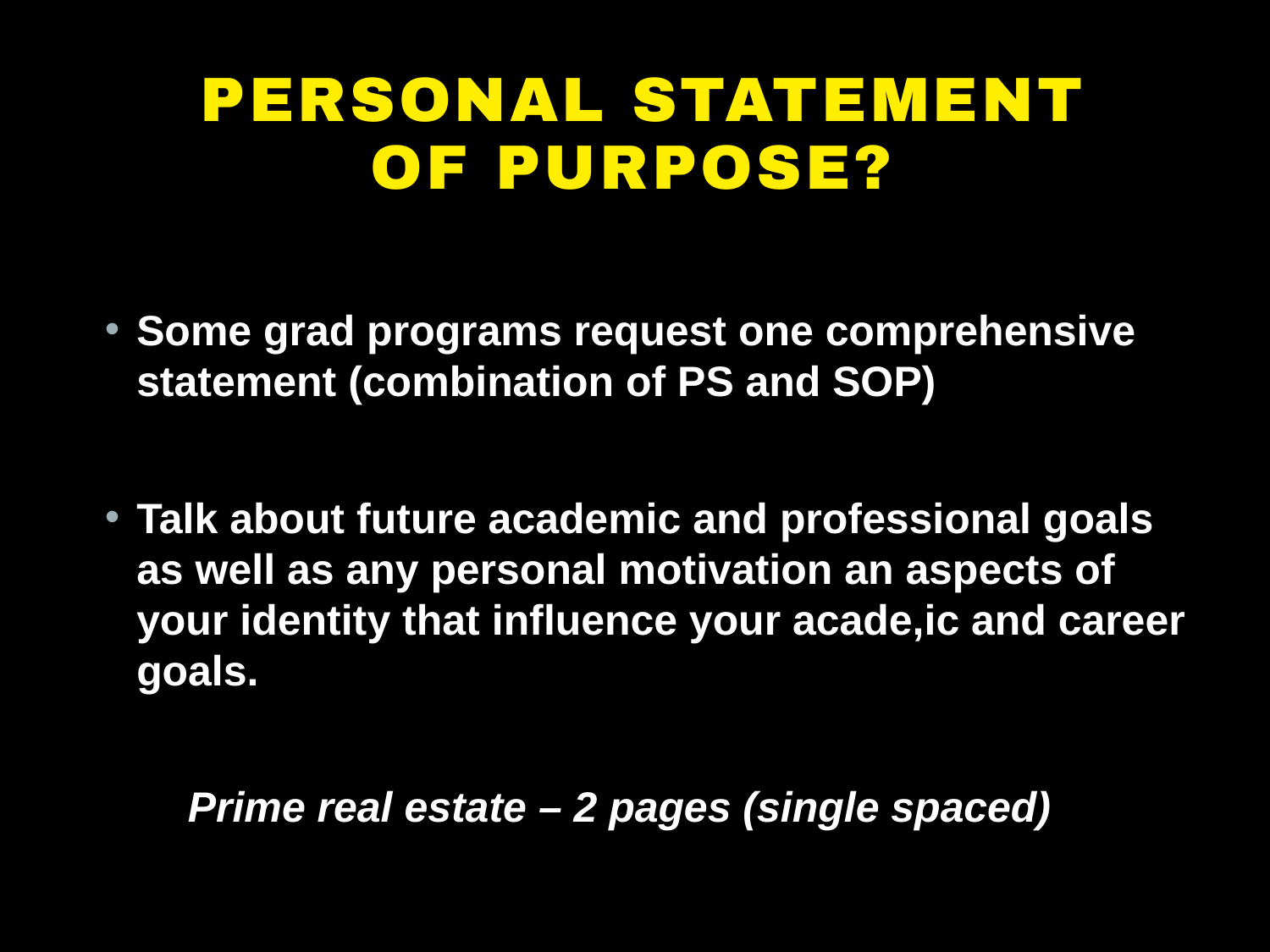

# personal statement  of purpose?

Some grad programs request one comprehensive statement (combination of PS and SOP)

Talk about future academic and professional goals as well as any personal motivation an aspects of your identity that influence your acade,ic and career goals.

       Prime real estate – 2 pages (single spaced)